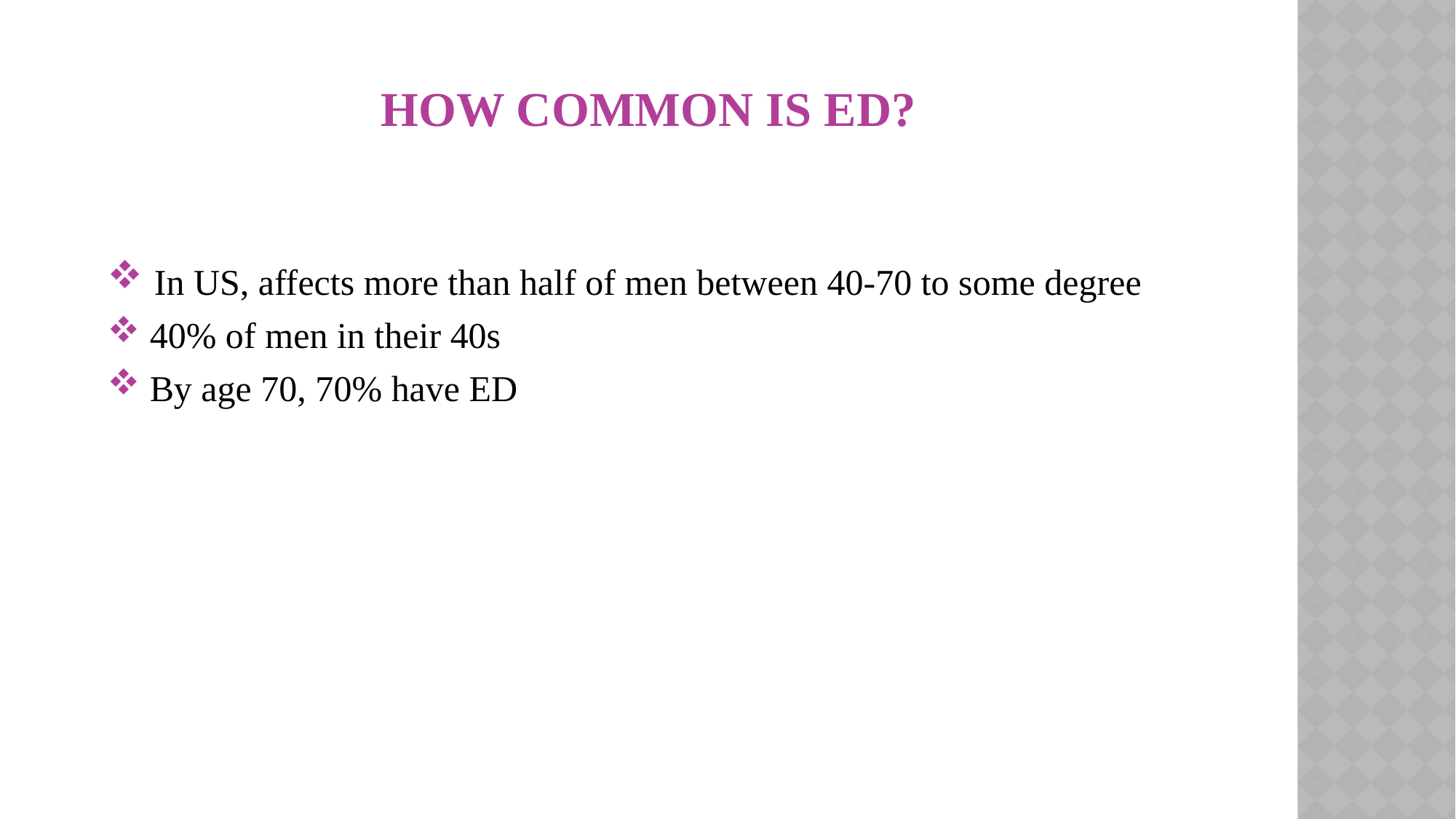

# How Common is ED?
 In US, affects more than half of men between 40-70 to some degree
 40% of men in their 40s
 By age 70, 70% have ED